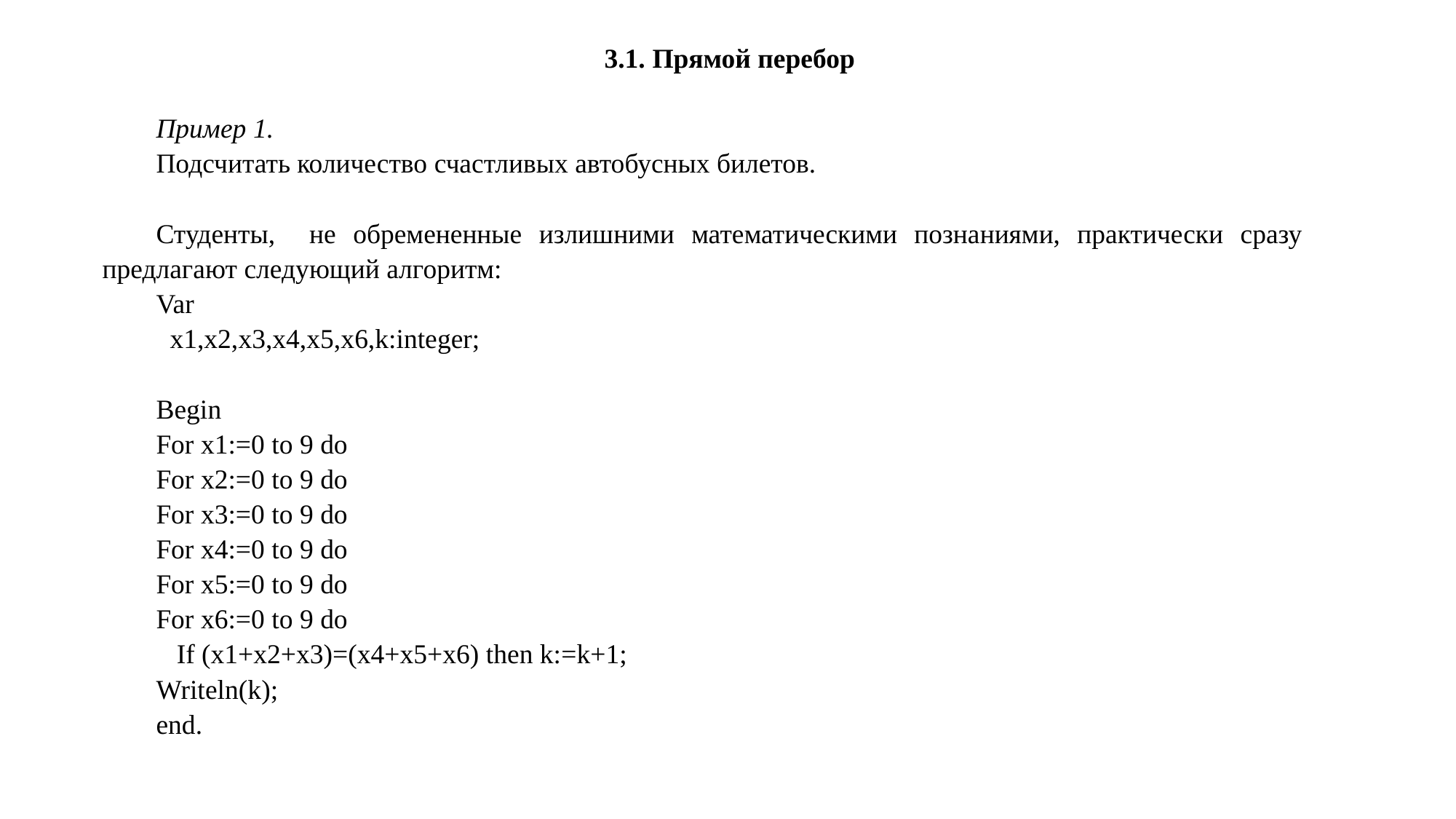

3.1. Прямой перебор

Пример 1.
Подсчитать количество счастливых автобусных билетов.

Студенты,  не обремененные излишними математическими познаниями, практически сразу предлагают следующий алгоритм:
Var
  x1,x2,x3,x4,x5,x6,k:integer;

Begin
For x1:=0 to 9 do
For x2:=0 to 9 do
For x3:=0 to 9 do
For x4:=0 to 9 do
For x5:=0 to 9 do
For x6:=0 to 9 do
   If (x1+x2+x3)=(x4+x5+x6) then k:=k+1;
Writeln(k);
end.